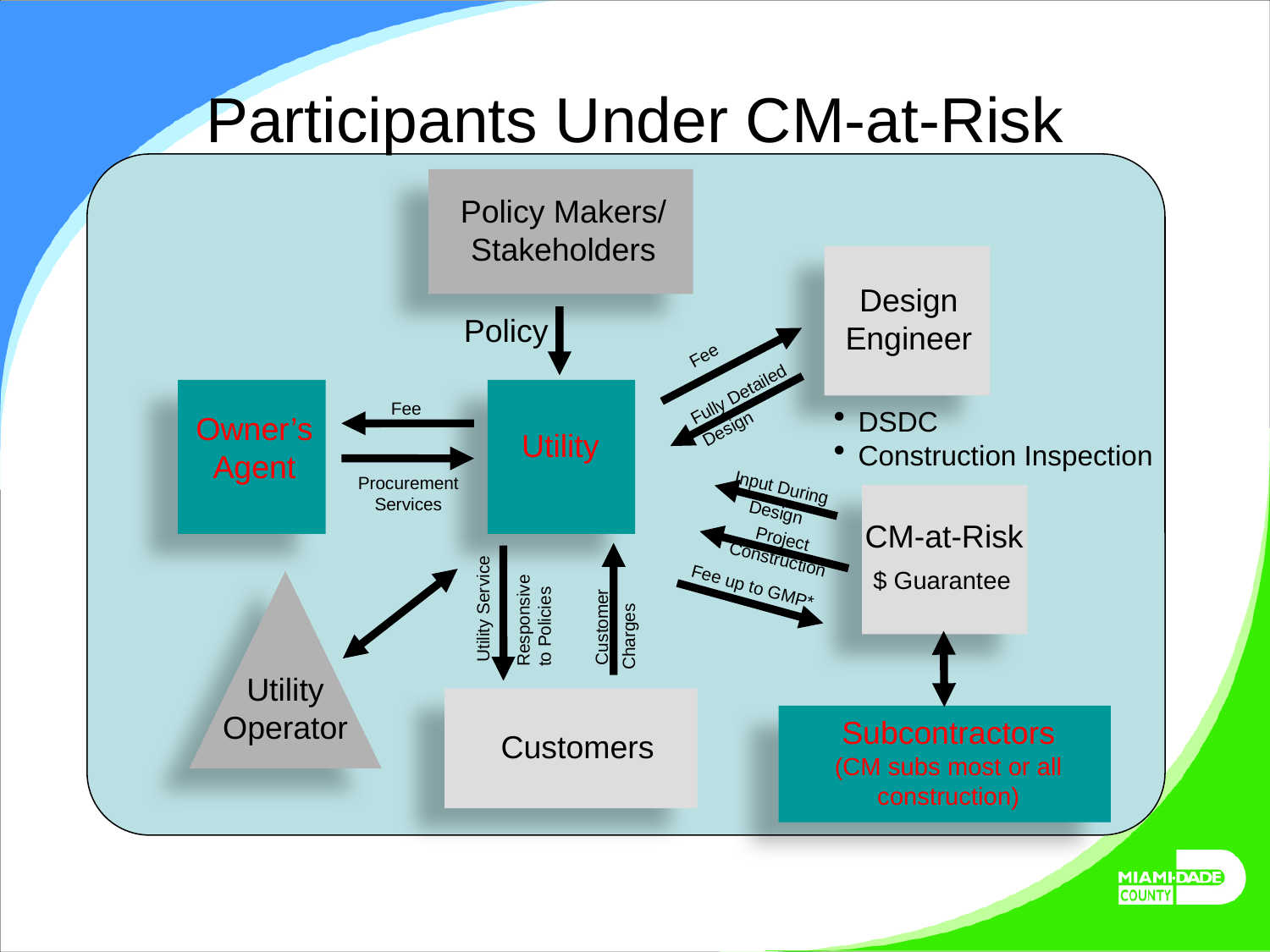

# Participants Under CM-at-Risk

Policy Makers/ Stakeholders

Design
Engineer
Policy

Fee
Fully Detailed
Design

Fee
Owner’s
Agent
Procurement
Services

DSDC
Construction Inspection
Utility
Input During
Design

CM-at-Risk
Project
Construction

$ Guarantee

Fee up to GMP*

Responsive to Policies
Utility Service
Customer
Charges

Utility
Operator

Subcontractors
(CM subs most or all construction)
Customers
*GMP:  Guaranteed Maximum Price